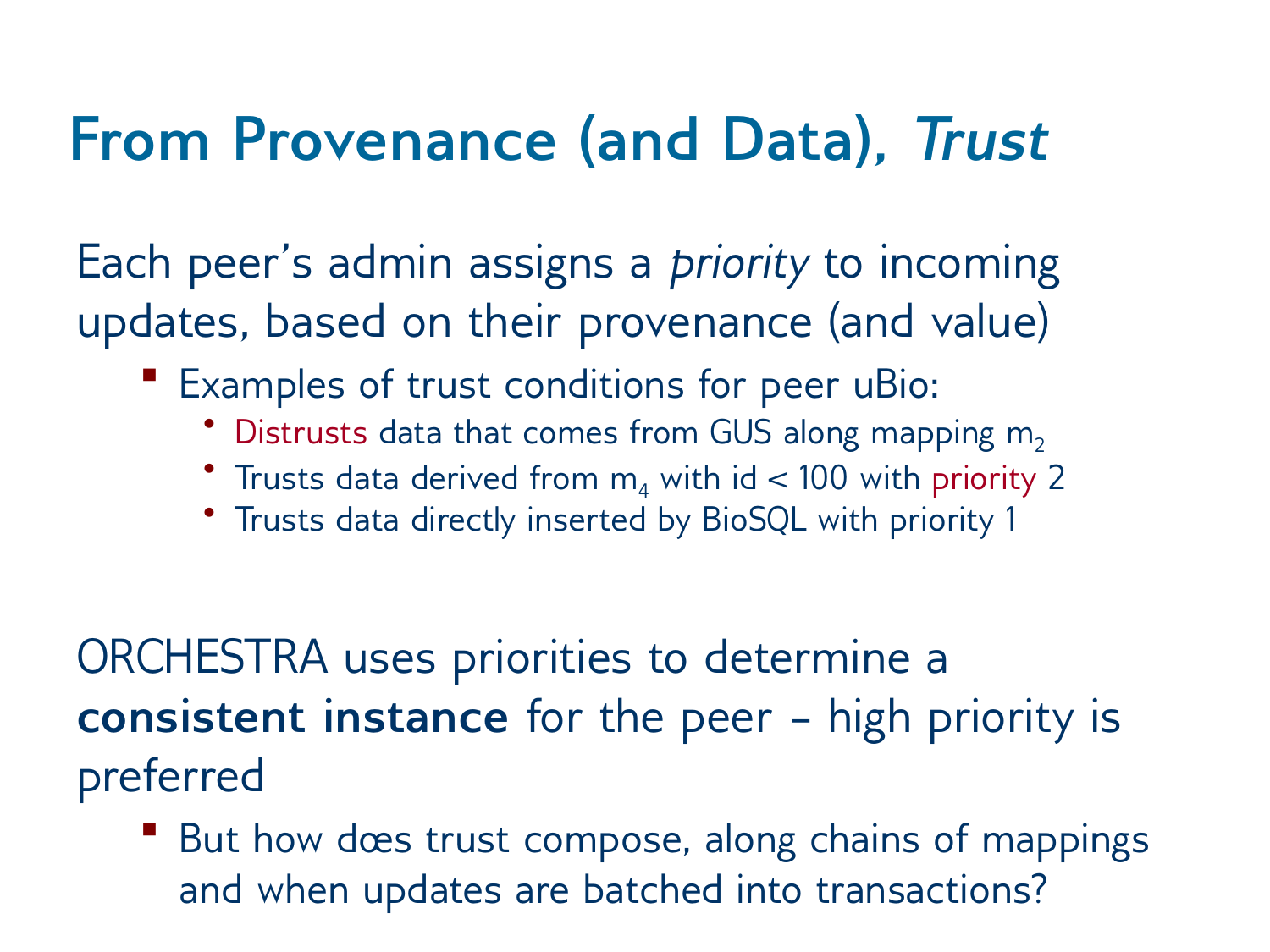

# From Provenance (and Data), Trust
Each peer’s admin assigns a priority to incoming updates, based on their provenance (and value)
Examples of trust conditions for peer uBio:
Distrusts data that comes from GUS along mapping m2
Trusts data derived from m4 with id < 100 with priority 2
Trusts data directly inserted by BioSQL with priority 1

Orchestra uses priorities to determine a consistent instance for the peer – high priority is preferred
But how does trust compose, along chains of mappings and when updates are batched into transactions?